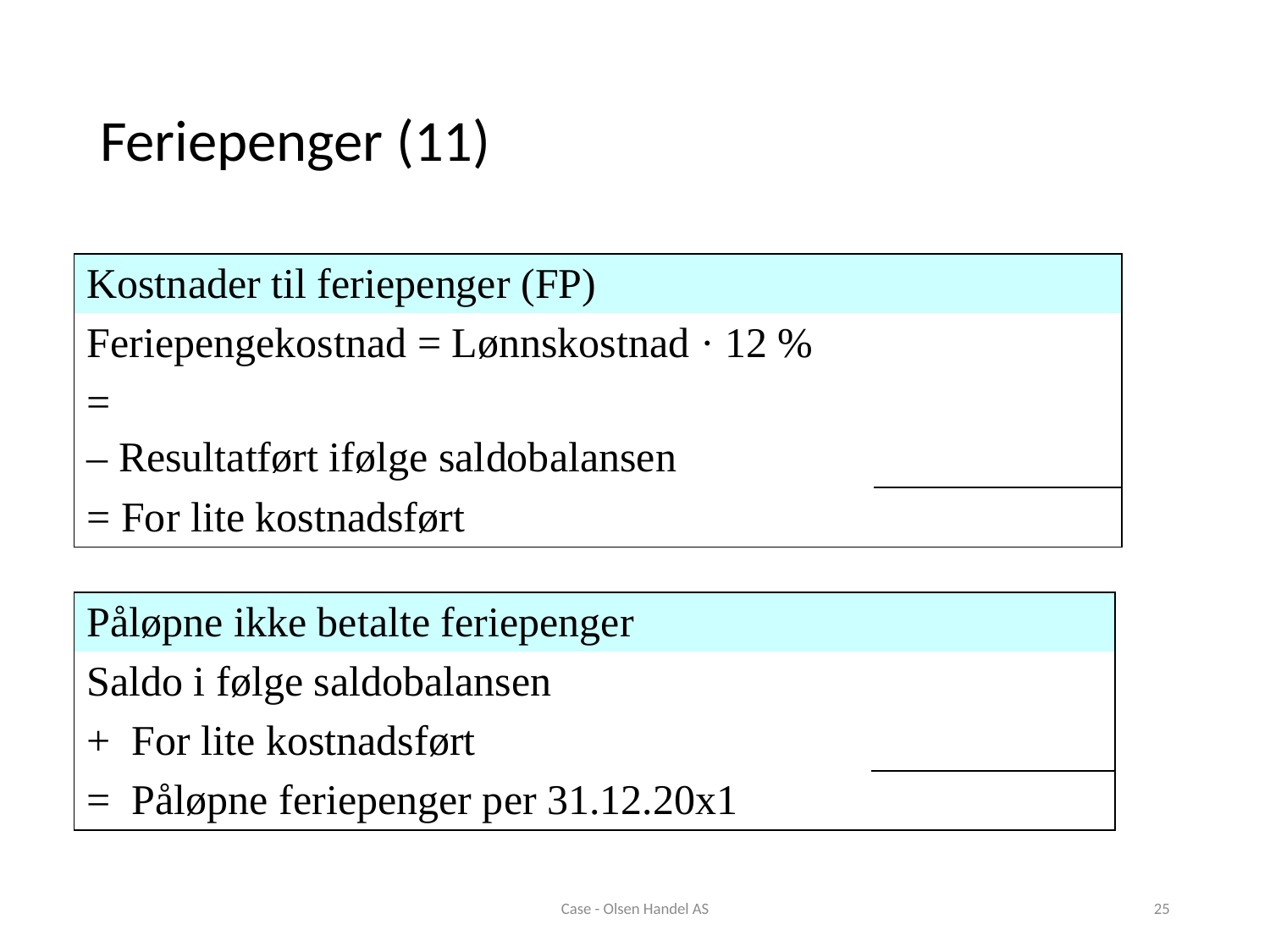

# Feriepenger (11)
| Kostnader til feriepenger (FP) |  |
| --- | --- |
| Feriepengekostnad = Lønnskostnad · 12 % |  |
| = – Resultatført ifølge saldobalansen |  |
| = For lite kostnadsført |  |
| Påløpne ikke betalte feriepenger |  |
| --- | --- |
| Saldo i følge saldobalansen |  |
| + For lite kostnadsført |  |
| = Påløpne feriepenger per 31.12.20x1 |  |
Case - Olsen Handel AS
25